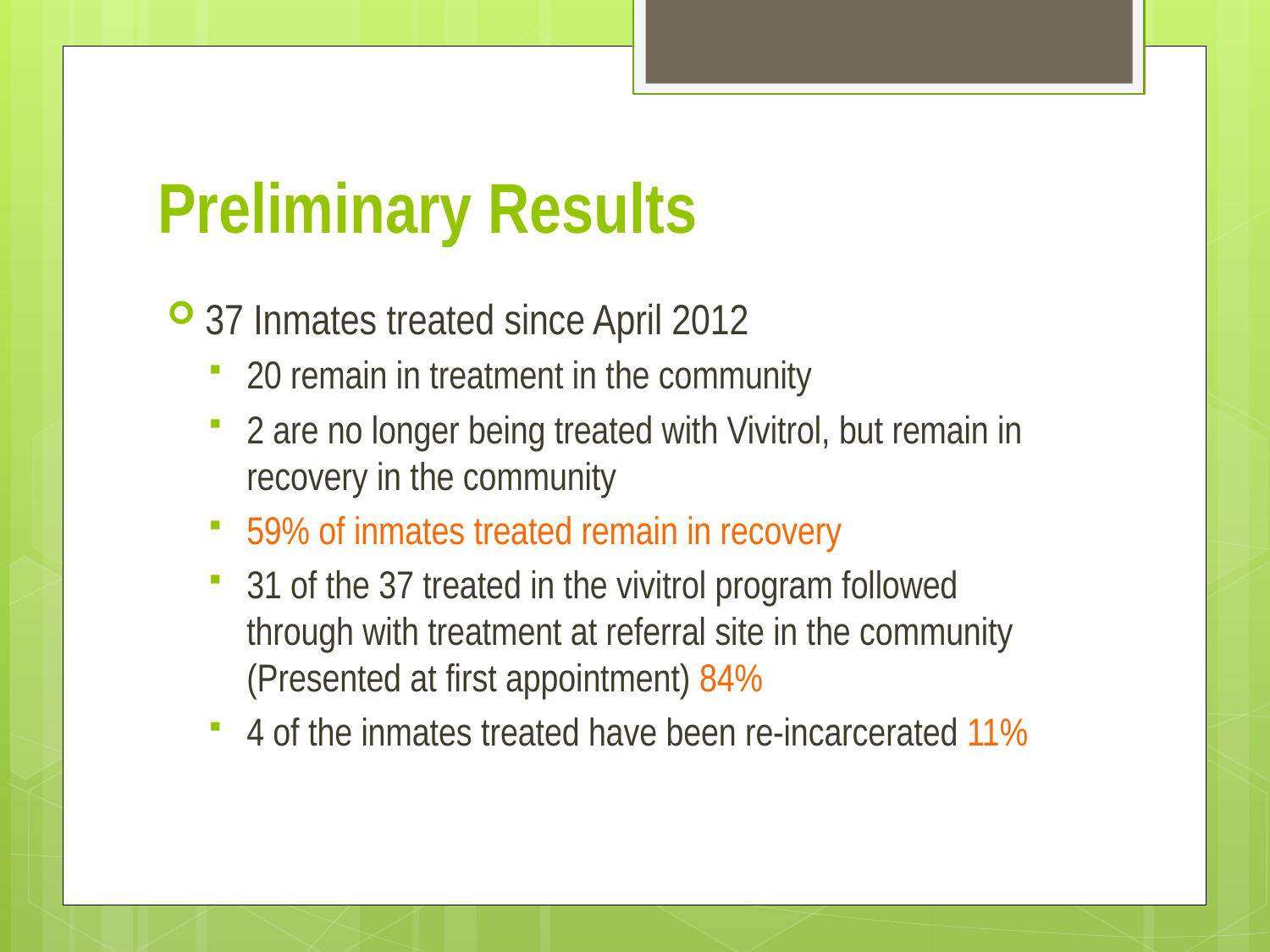

# Preliminary Results
37 Inmates treated since April 2012
20 remain in treatment in the community
2 are no longer being treated with Vivitrol, but remain in recovery in the community
59% of inmates treated remain in recovery
31 of the 37 treated in the vivitrol program followed through with treatment at referral site in the community (Presented at first appointment) 84%
4 of the inmates treated have been re-incarcerated 11%